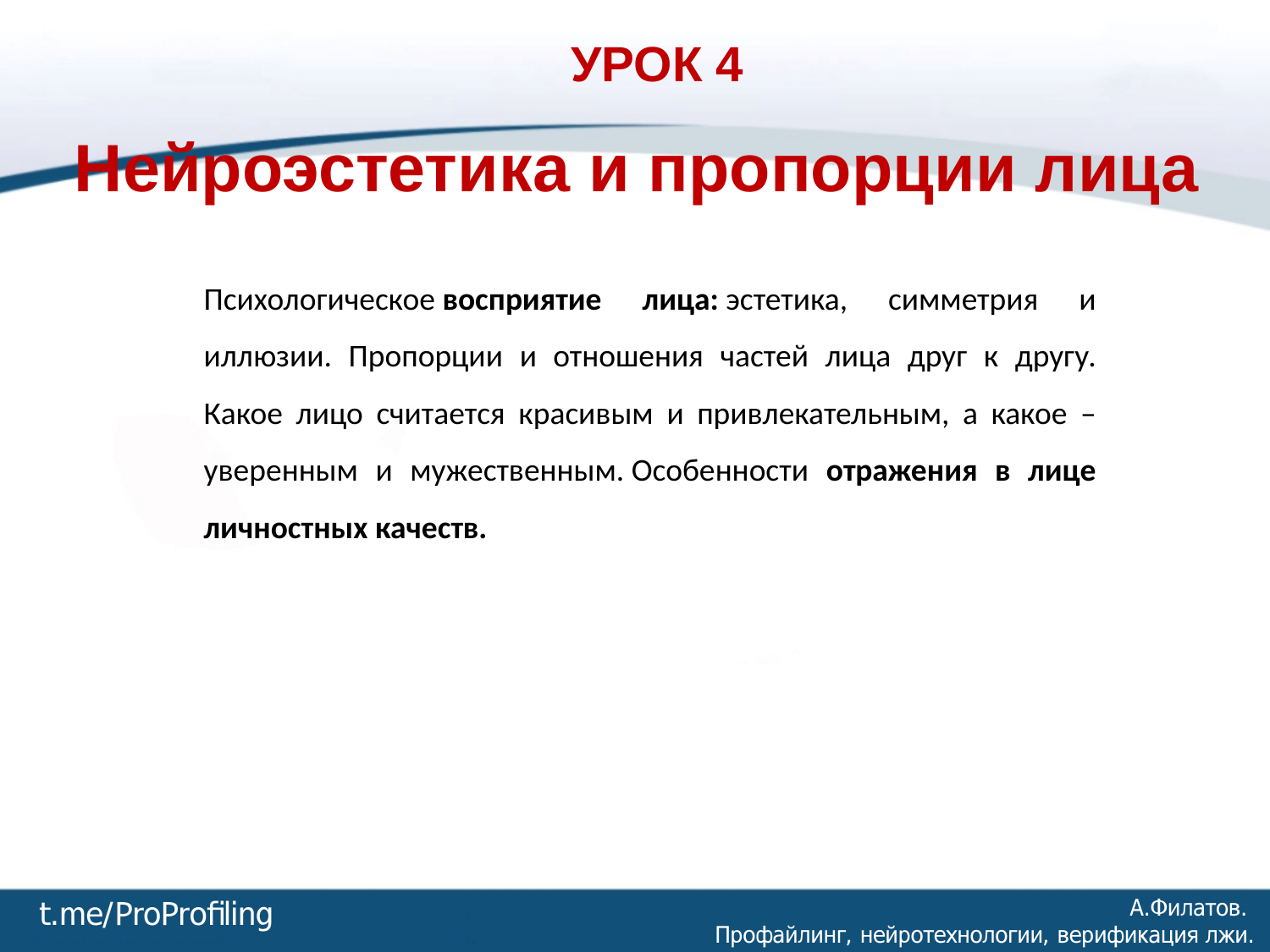

УРОК 4
Нейроэстетика и пропорции лица
Психологическое восприятие лица: эстетика, симметрия и иллюзии. Пропорции и отношения частей лица друг к другу. Какое лицо считается красивым и привлекательным, а какое – уверенным и мужественным. Особенности отражения в лице личностных качеств.
t.me/ProProfiling
А.Филатов.
Профайлинг, нейротехнологии, верификация лжи.